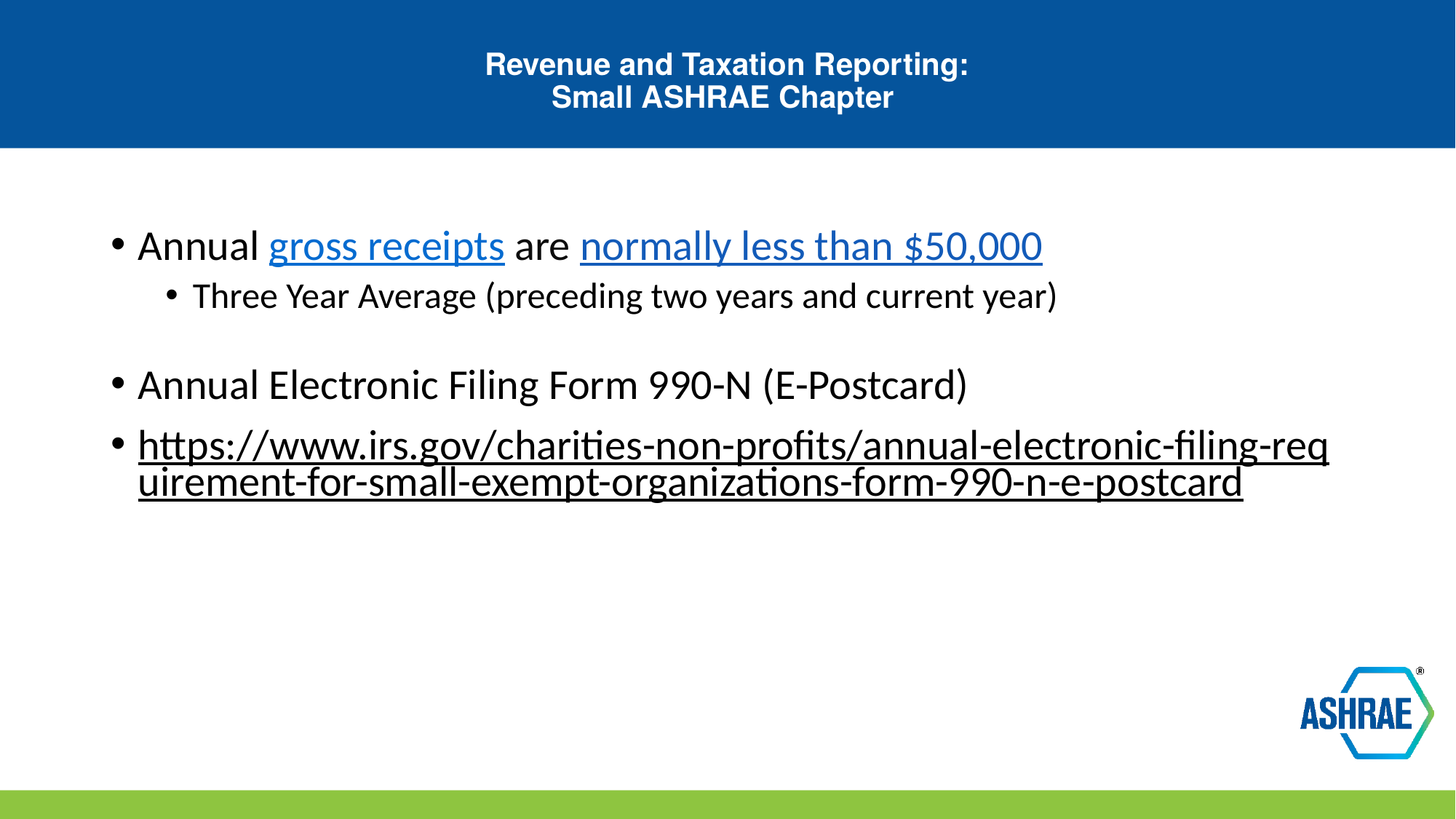

# Revenue and Taxation Reporting: Small ASHRAE Chapter
Annual gross receipts are normally less than $50,000
Three Year Average (preceding two years and current year)
Annual Electronic Filing Form 990-N (E-Postcard)
https://www.irs.gov/charities-non-profits/annual-electronic-filing-requirement-for-small-exempt-organizations-form-990-n-e-postcard